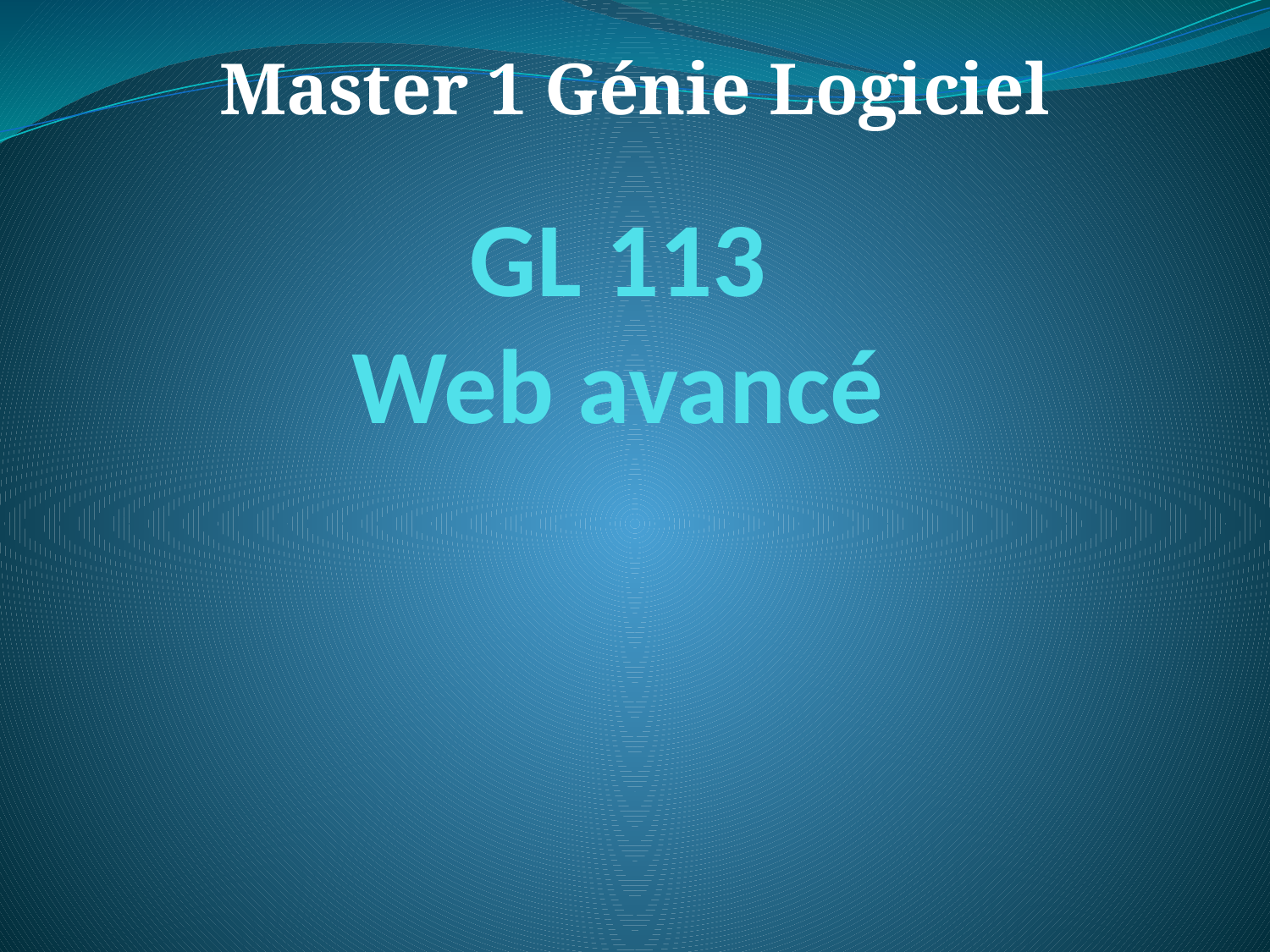

Master 1 Génie Logiciel
# GL 113 Web avancé